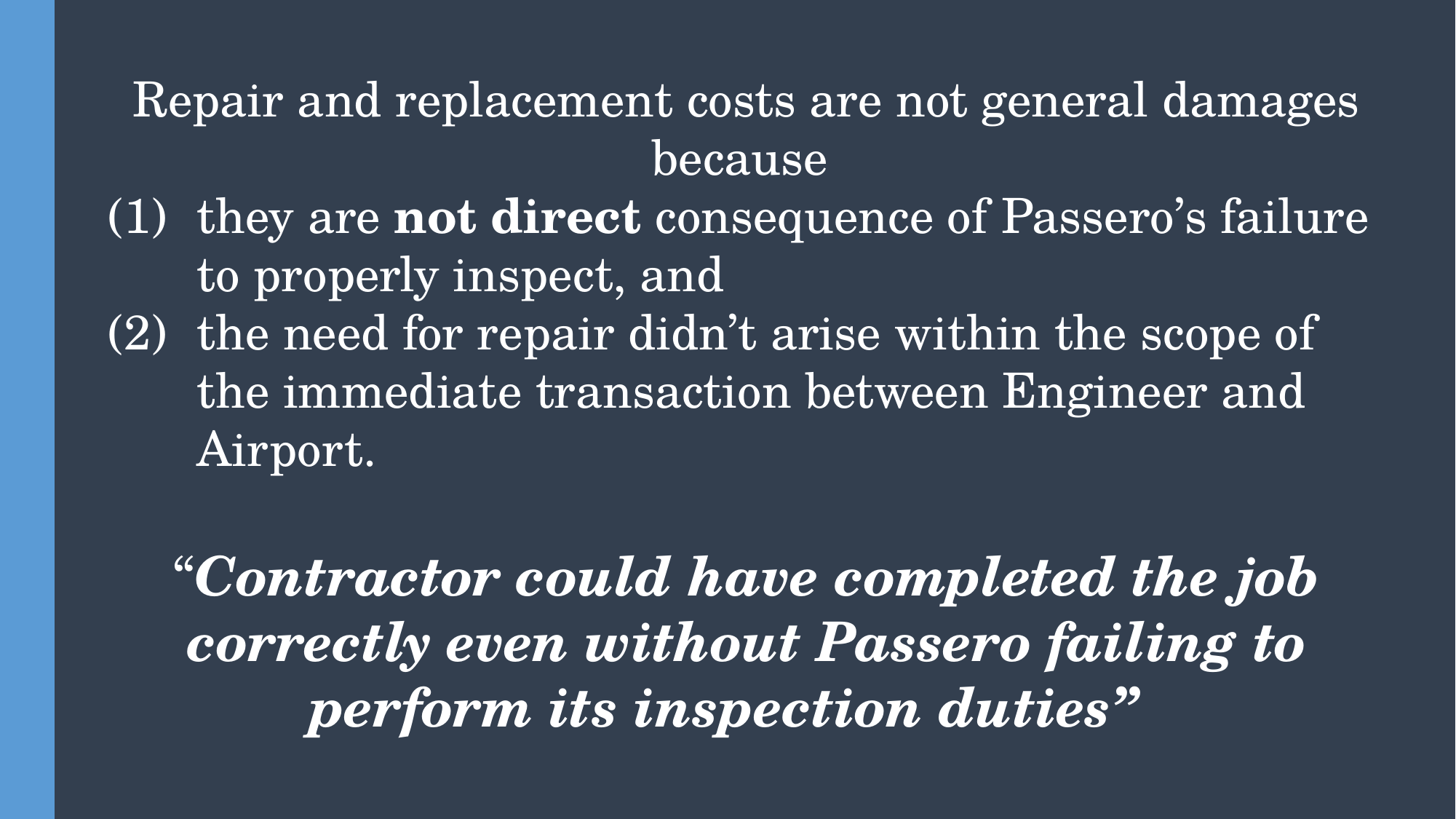

Repair and replacement costs are not general damages because
they are not direct consequence of Passero’s failure to properly inspect, and
the need for repair didn’t arise within the scope of the immediate transaction between Engineer and Airport.

“Contractor could have completed the job correctly even without Passero failing to perform its inspection duties”